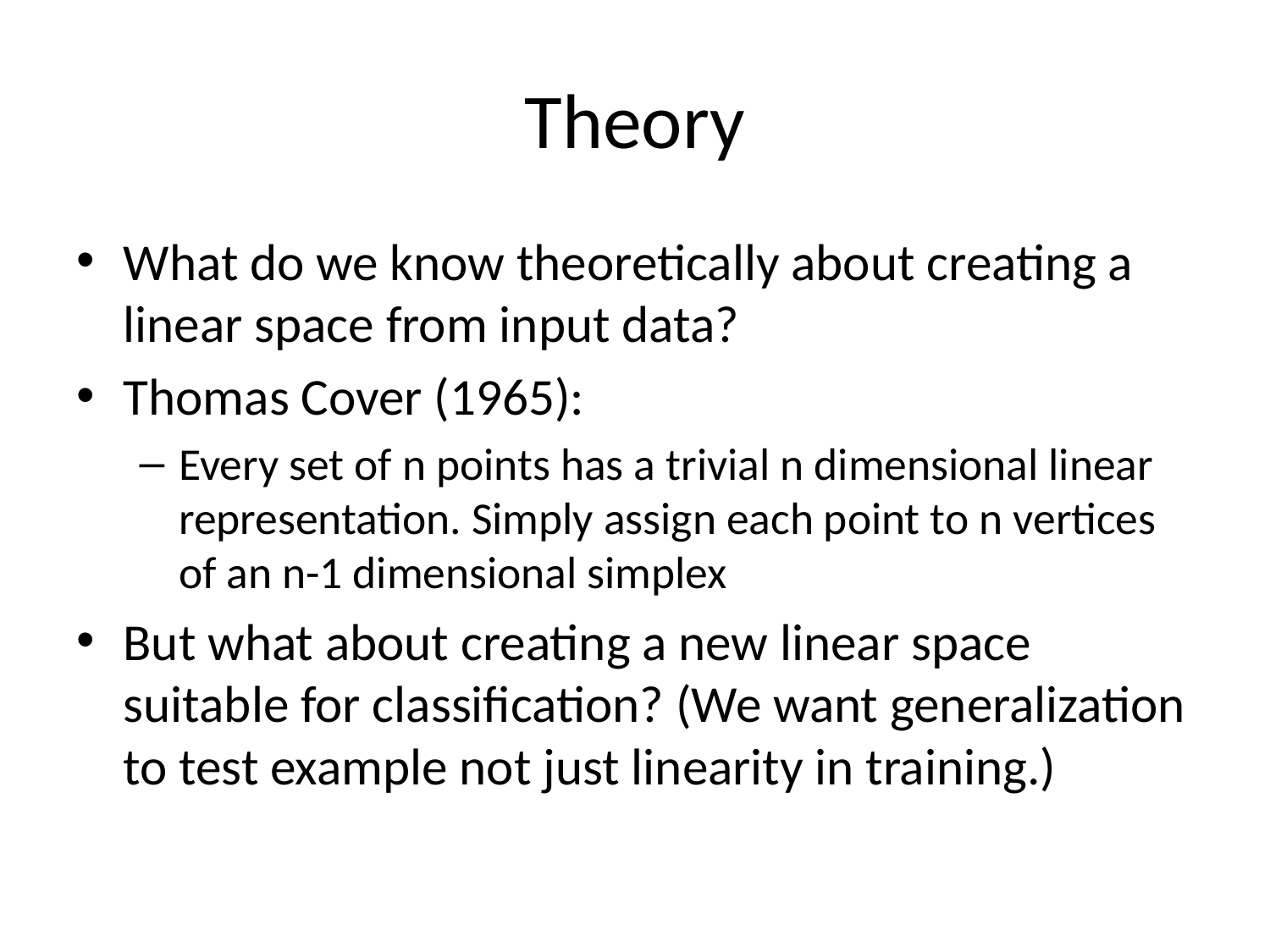

# Theory
What do we know theoretically about creating a linear space from input data?
Thomas Cover (1965):
Every set of n points has a trivial n dimensional linear representation. Simply assign each point to n vertices of an n-1 dimensional simplex
But what about creating a new linear space suitable for classification? (We want generalization to test example not just linearity in training.)